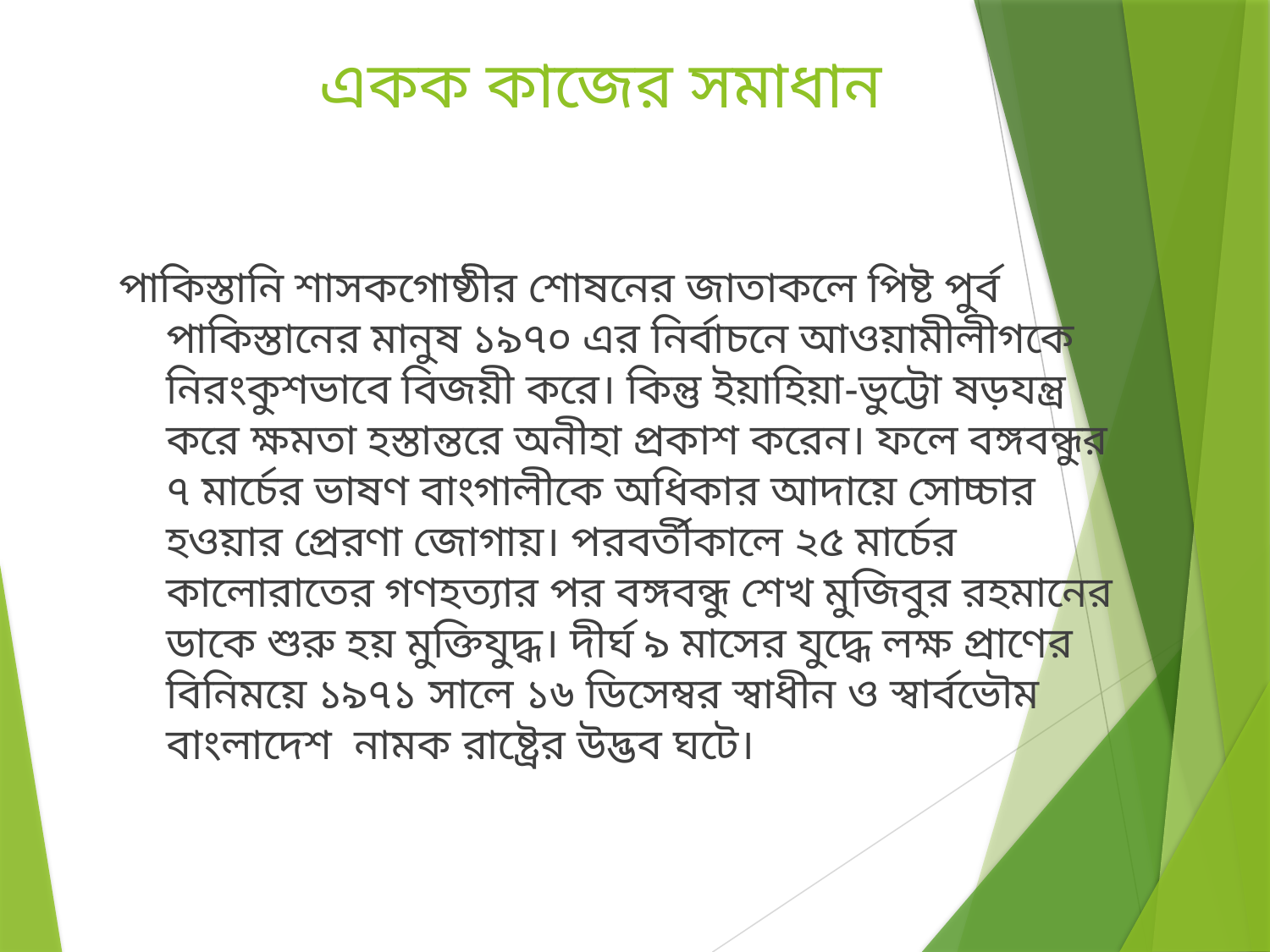

# একক কাজের সমাধান
পাকিস্তানি শাসকগোষ্ঠীর শোষনের জাতাকলে পিষ্ট পুর্ব পাকিস্তানের মানুষ ১৯৭০ এর নির্বাচনে আওয়ামীলীগকে নিরংকুশভাবে বিজয়ী করে। কিন্তু ইয়াহিয়া-ভুট্টো ষড়যন্ত্র করে ক্ষমতা হস্তান্তরে অনীহা প্রকাশ করেন। ফলে বঙ্গবন্ধুর  ৭ মার্চের ভাষণ বাংগালীকে অধিকার আদায়ে সোচ্চার হওয়ার প্রেরণা জোগায়। পরবর্তীকালে ২৫ মার্চের কালোরাতের গণহত্যার পর বঙ্গবন্ধু শেখ মুজিবুর রহমানের ডাকে শুরু হয় মুক্তিযুদ্ধ। দীর্ঘ ৯ মাসের যুদ্ধে লক্ষ প্রাণের বিনিময়ে ১৯৭১ সালে ১৬ ডিসেম্বর স্বাধীন ও স্বার্বভৌম বাংলাদেশ  নামক রাষ্ট্রের উদ্ভব ঘটে।